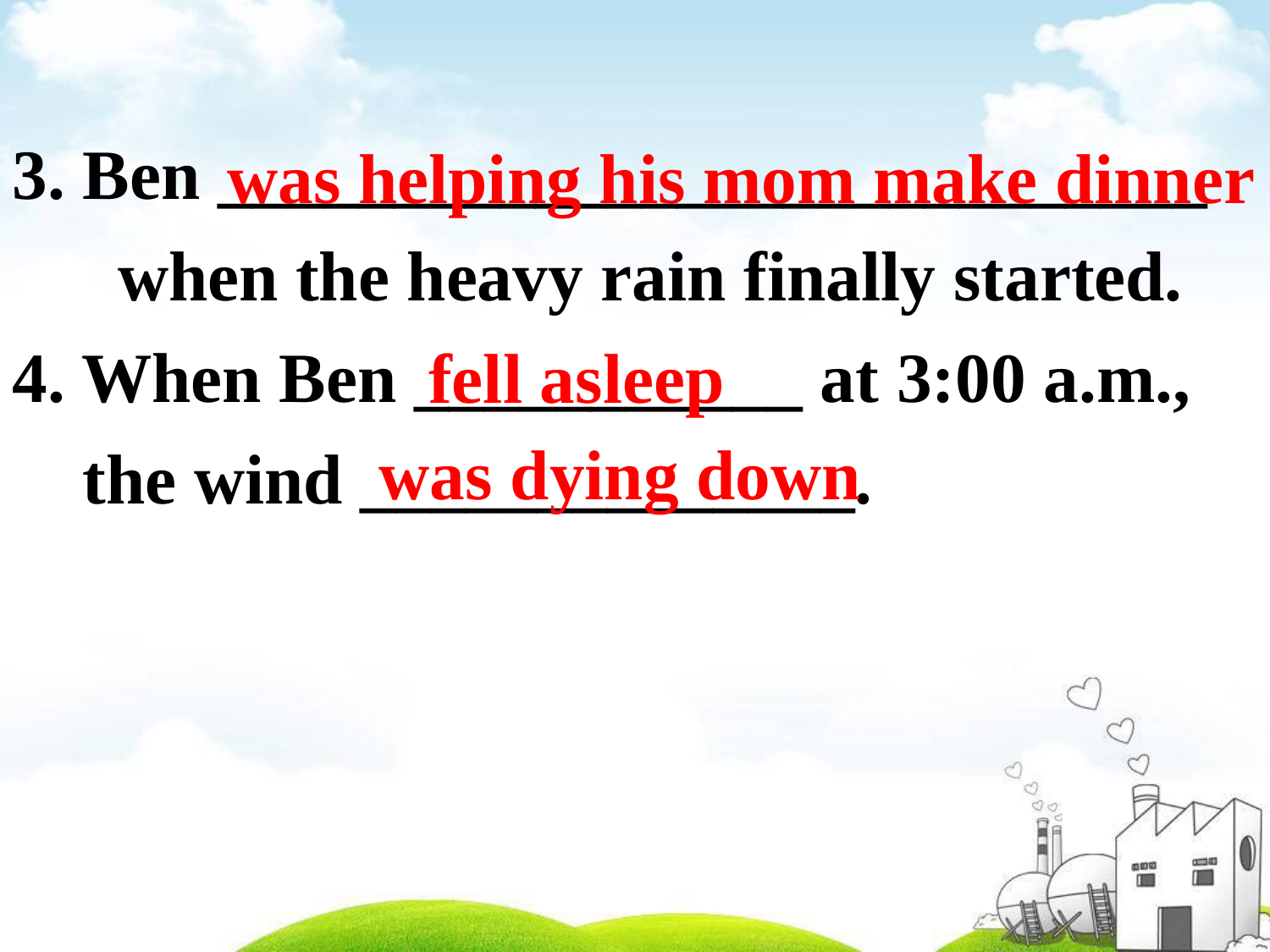

3. Ben ____________________________       when the heavy rain finally started.
4. When Ben ___________ at 3:00 a.m.,
    the wind ______________.
was helping his mom make dinner
fell asleep
 was dying down